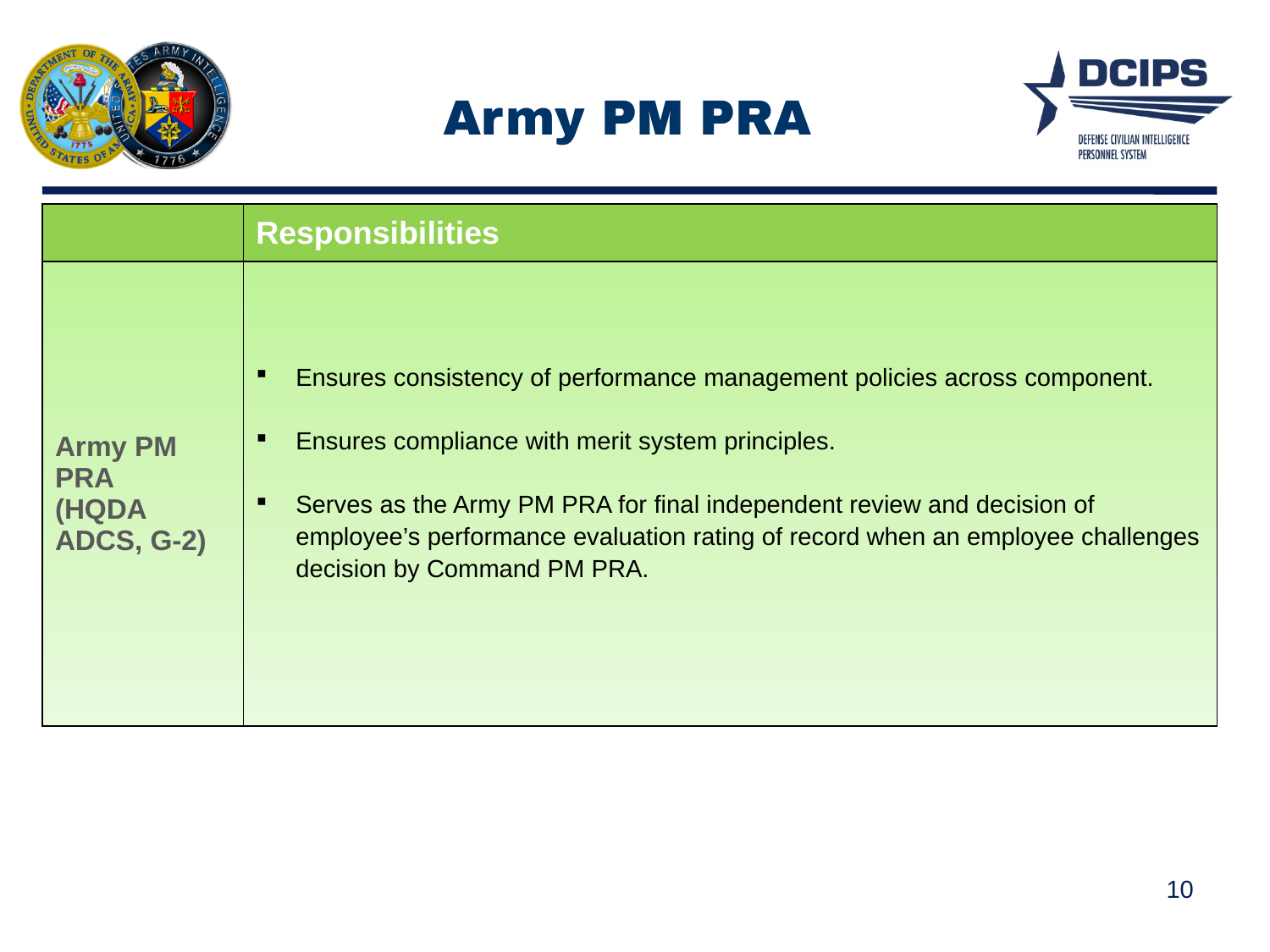

# Army PM PRA
|  | Responsibilities |
| --- | --- |
| Army PM PRA (HQDA ADCS, G-2) | Ensures consistency of performance management policies across component. Ensures compliance with merit system principles. Serves as the Army PM PRA for final independent review and decision of employee’s performance evaluation rating of record when an employee challenges decision by Command PM PRA. |
10